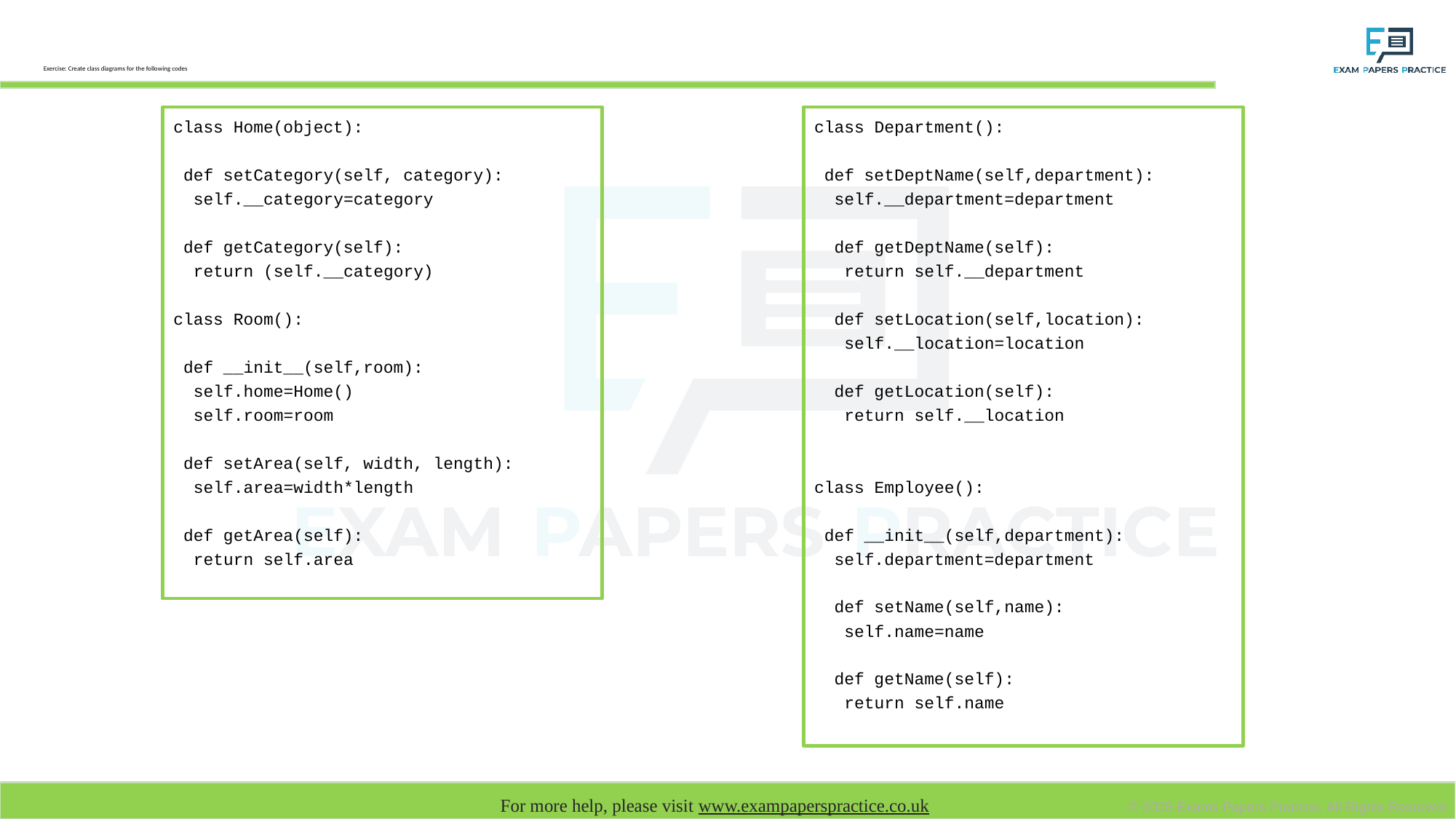

# Exercise: Create class diagrams for the following codes
class Home(object):

 def setCategory(self, category):
  self.__category=category

 def getCategory(self):
  return (self.__category)

class Room():

 def __init__(self,room):
  self.home=Home()
  self.room=room

 def setArea(self, width, length):
  self.area=width*length

 def getArea(self):
  return self.area
class Department():

 def setDeptName(self,department):
  self.__department=department

  def getDeptName(self):
   return self.__department

  def setLocation(self,location):
   self.__location=location

  def getLocation(self):
   return self.__location

class Employee():

 def __init__(self,department):
  self.department=department

  def setName(self,name):
   self.name=name

  def getName(self):
   return self.name